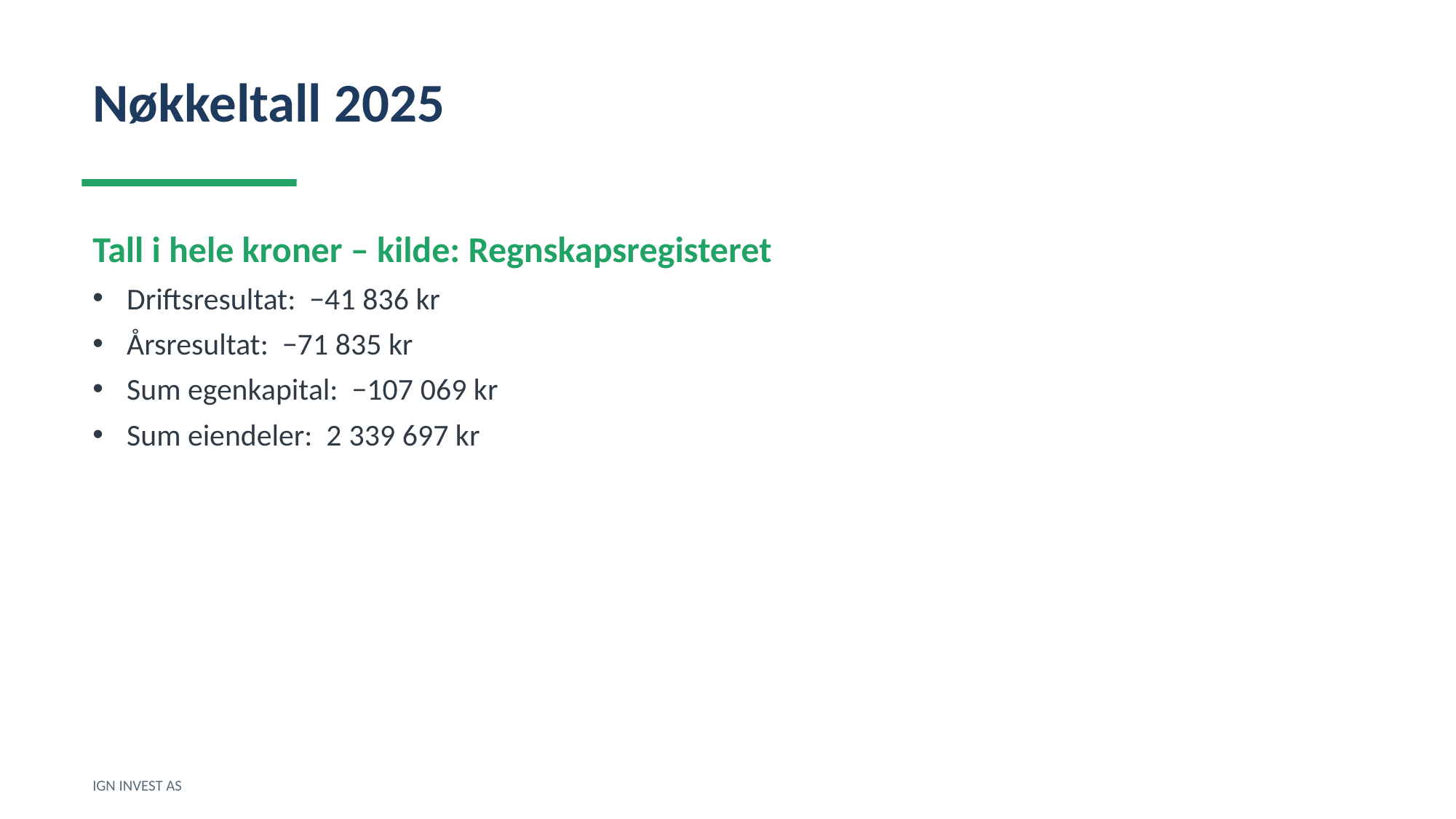

Nøkkeltall 2025

Tall i hele kroner – kilde: Regnskapsregisteret
Driftsresultat:  −41 836 kr
Årsresultat:  −71 835 kr
Sum egenkapital:  −107 069 kr
Sum eiendeler:  2 339 697 kr
IGN INVEST AS